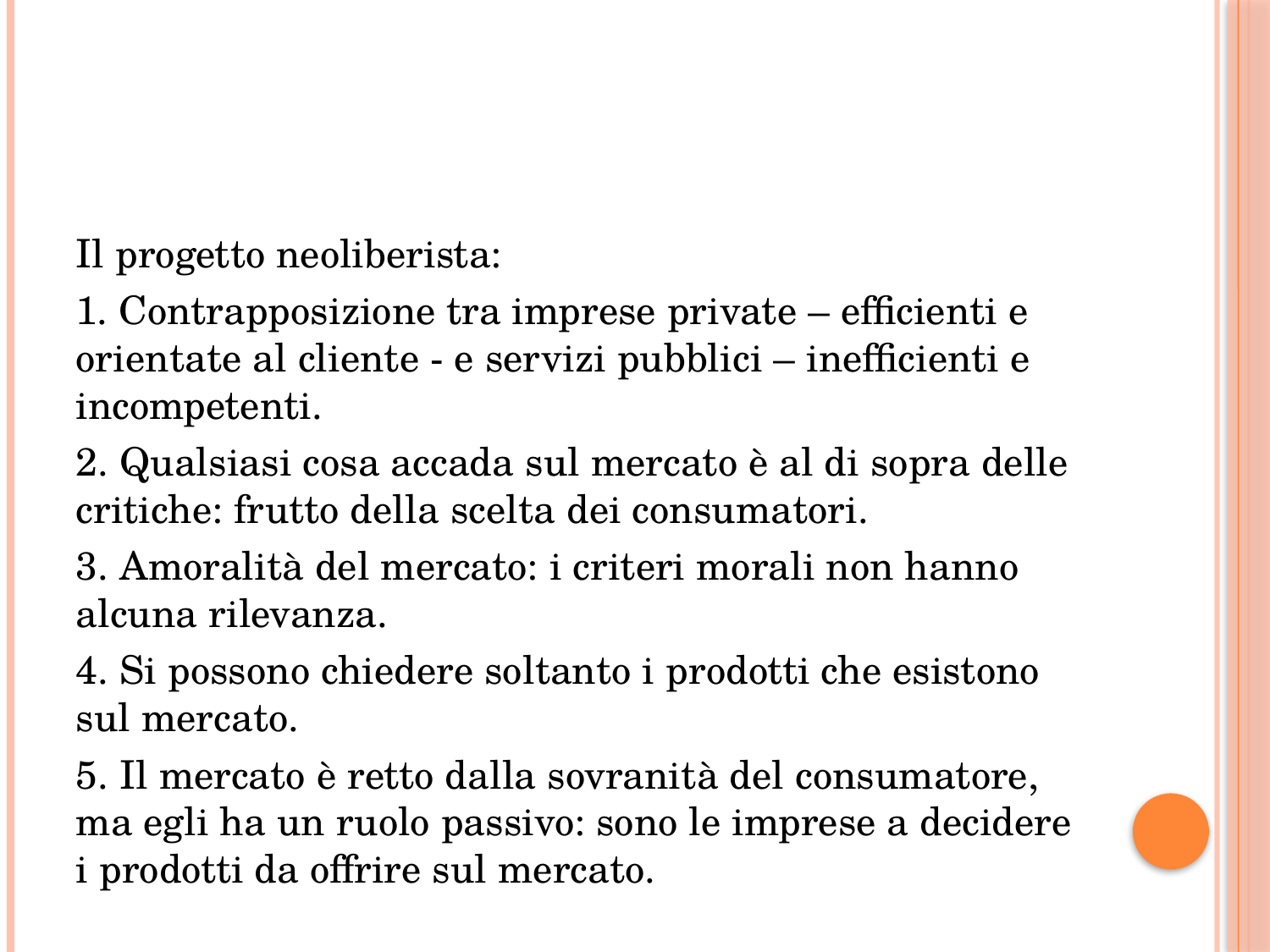

#
Il progetto neoliberista:
1. Contrapposizione tra imprese private – efficienti e orientate al cliente - e servizi pubblici – inefficienti e incompetenti.
2. Qualsiasi cosa accada sul mercato è al di sopra delle critiche: frutto della scelta dei consumatori.
3. Amoralità del mercato: i criteri morali non hanno alcuna rilevanza.
4. Si possono chiedere soltanto i prodotti che esistono sul mercato.
5. Il mercato è retto dalla sovranità del consumatore, ma egli ha un ruolo passivo: sono le imprese a decidere i prodotti da offrire sul mercato.